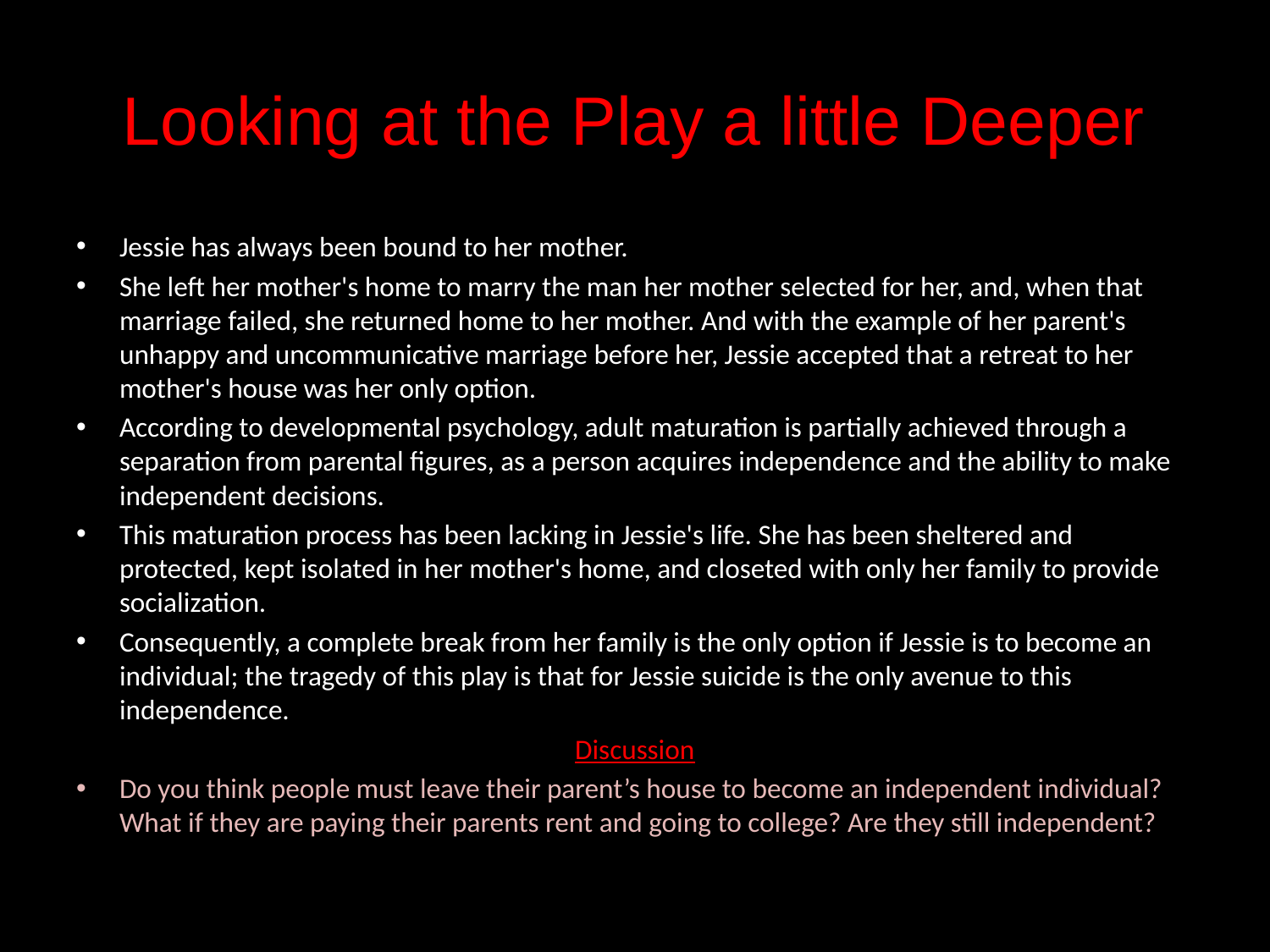

# Looking at the Play a little Deeper
Jessie has always been bound to her mother.
She left her mother's home to marry the man her mother selected for her, and, when that marriage failed, she returned home to her mother. And with the example of her parent's unhappy and uncommunicative marriage before her, Jessie accepted that a retreat to her mother's house was her only option.
According to developmental psychology, adult maturation is partially achieved through a separation from parental figures, as a person acquires independence and the ability to make independent decisions.
This maturation process has been lacking in Jessie's life. She has been sheltered and protected, kept isolated in her mother's home, and closeted with only her family to provide socialization.
Consequently, a complete break from her family is the only option if Jessie is to become an individual; the tragedy of this play is that for Jessie suicide is the only avenue to this independence.
Discussion
Do you think people must leave their parent’s house to become an independent individual? What if they are paying their parents rent and going to college? Are they still independent?